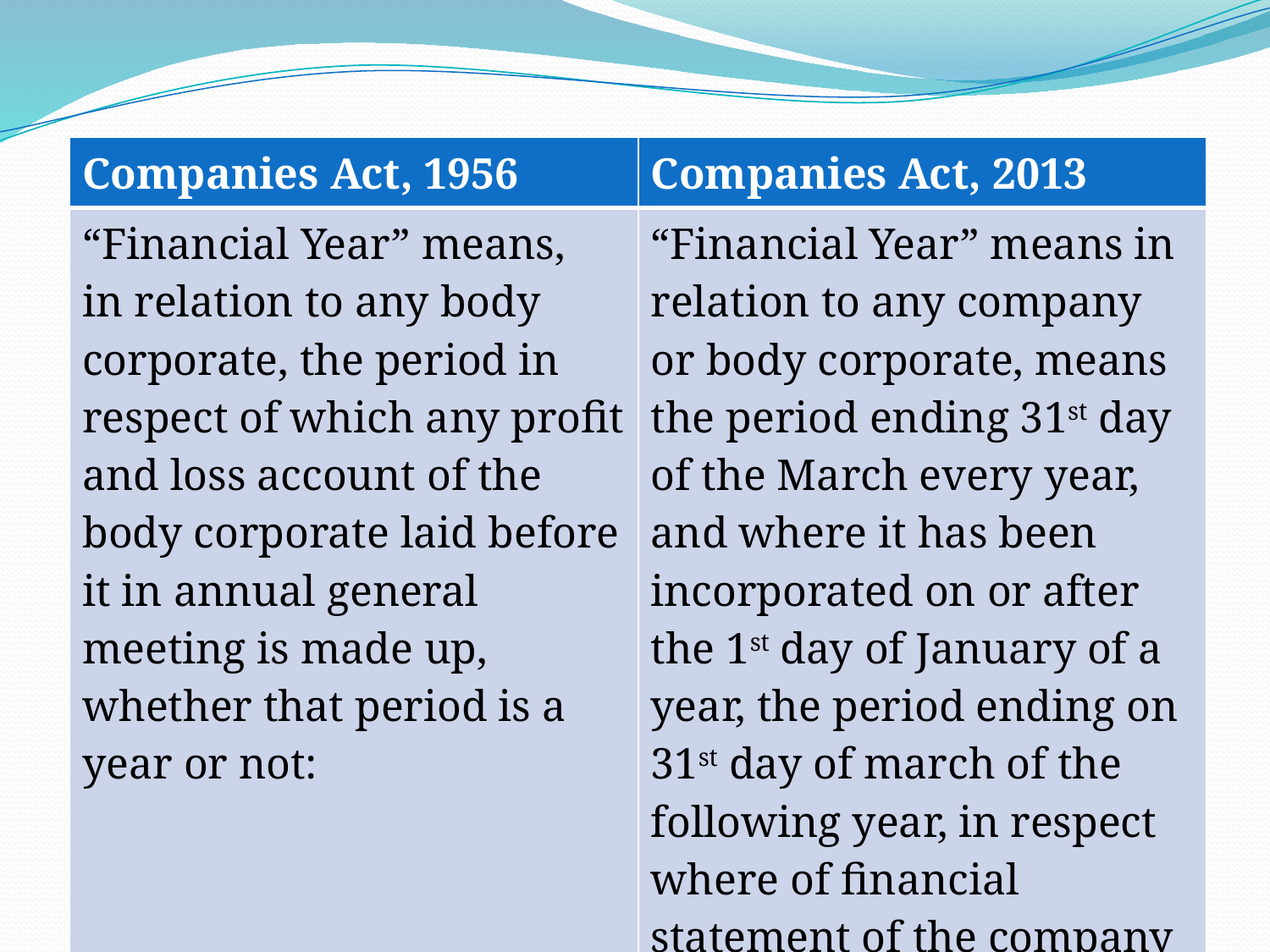

| Companies Act, 1956 | Companies Act, 2013 |
| --- | --- |
| “Financial Year” means, in relation to any body corporate, the period in respect of which any profit and loss account of the body corporate laid before it in annual general meeting is made up, whether that period is a year or not: | “Financial Year” means in relation to any company or body corporate, means the period ending 31st day of the March every year, and where it has been incorporated on or after the 1st day of January of a year, the period ending on 31st day of march of the following year, in respect where of financial statement of the company or body corporate is made up. |
D.P. Shah – D. Shah & Associates
20